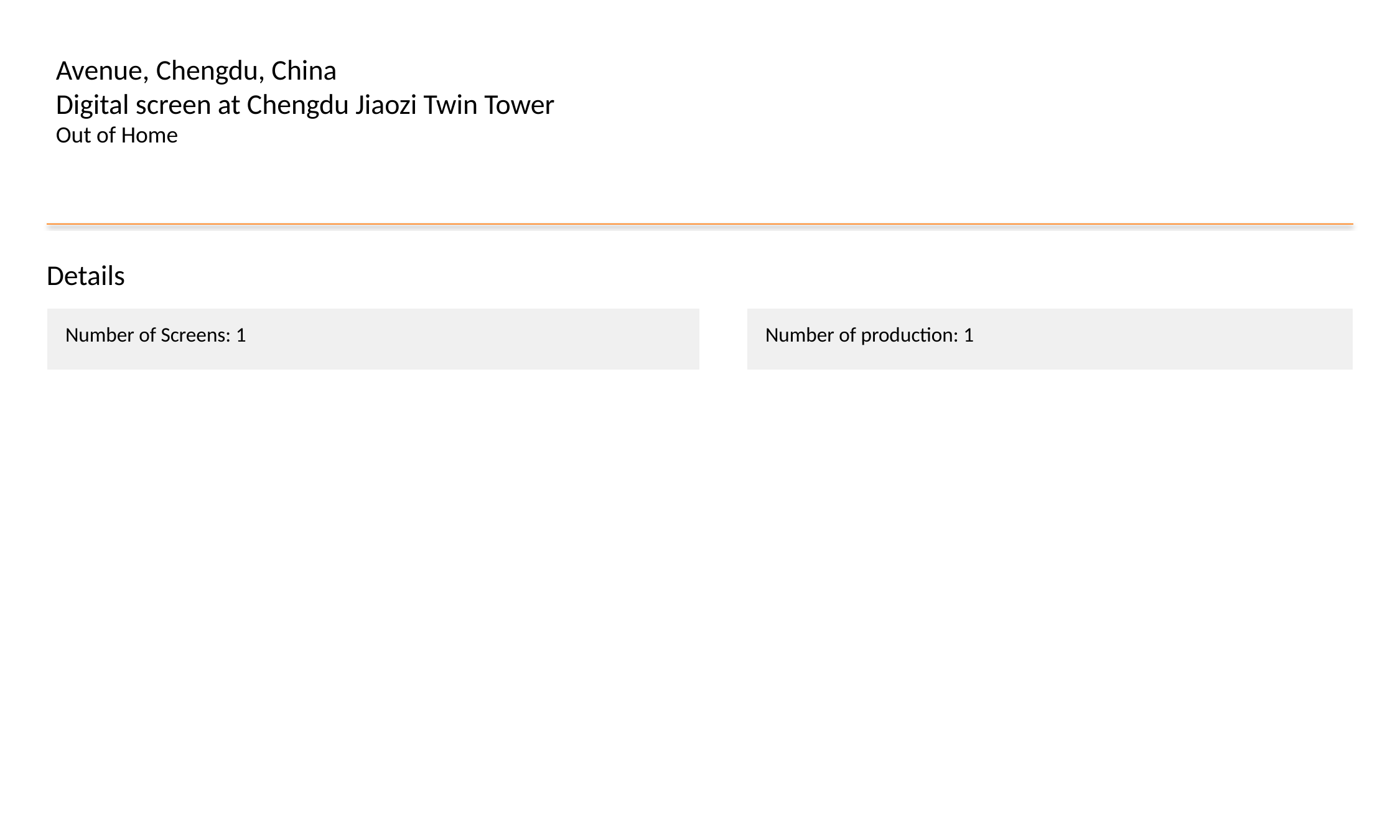

Avenue, Chengdu, China
Digital screen at Chengdu Jiaozi Twin Tower
Out of Home

Details
| Number of Screens: 1 |
| --- |
| Number of production: 1 |
| --- |
#